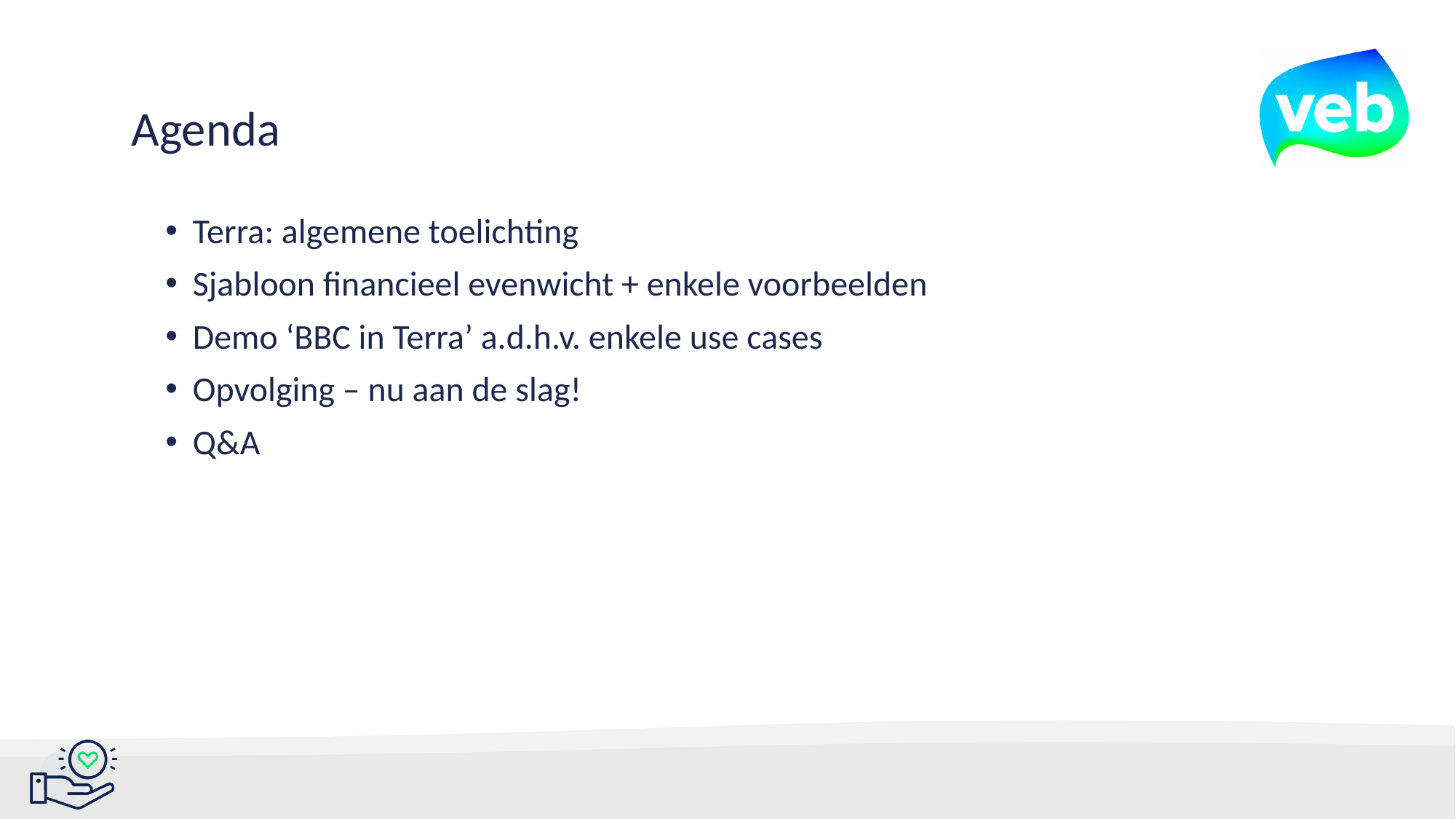

Agenda
Terra: algemene toelichting
Sjabloon financieel evenwicht + enkele voorbeelden
Demo ‘BBC in Terra’ a.d.h.v. enkele use cases
Opvolging – nu aan de slag!
Q&A